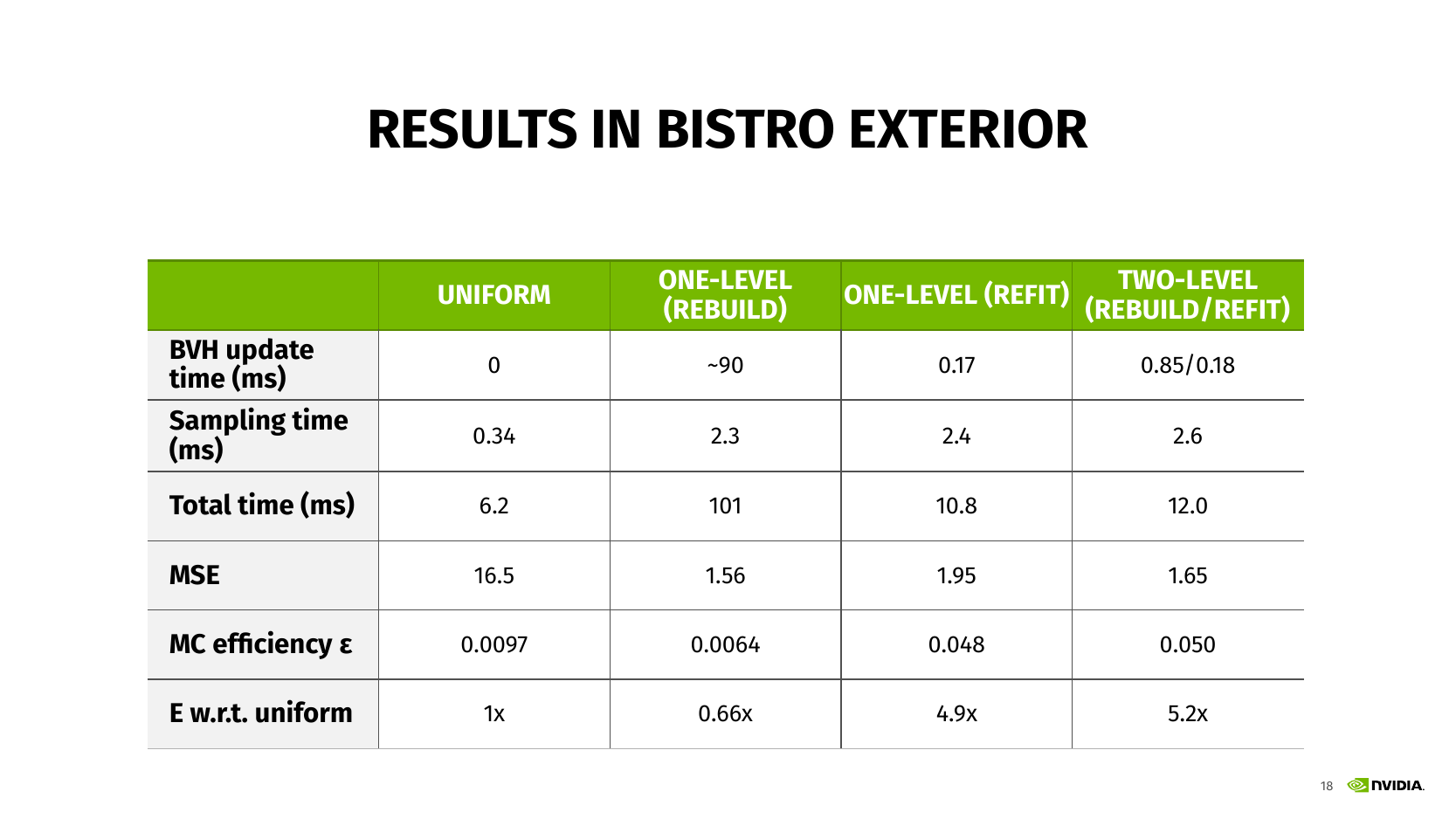

# Results in Bistro Exterior

|  | Uniform | One-level (rebuild) | One-Level (refit) | Two-level (rebuild/refit) |
| --- | --- | --- | --- | --- |
| BVH update time (ms) | 0 | ~90 | 0.17 | 0.85/0.18 |
| Sampling time (ms) | 0.34 | 2.3 | 2.4 | 2.6 |
| Total time (ms) | 6.2 | 101 | 10.8 | 12.0 |
| MSE | 16.5 | 1.56 | 1.95 | 1.65 |
| MC efficiency ε | 0.0097 | 0.0064 | 0.048 | 0.050 |
| Ε w.r.t. uniform | 1x | 0.66x | 4.9x | 5.2x |